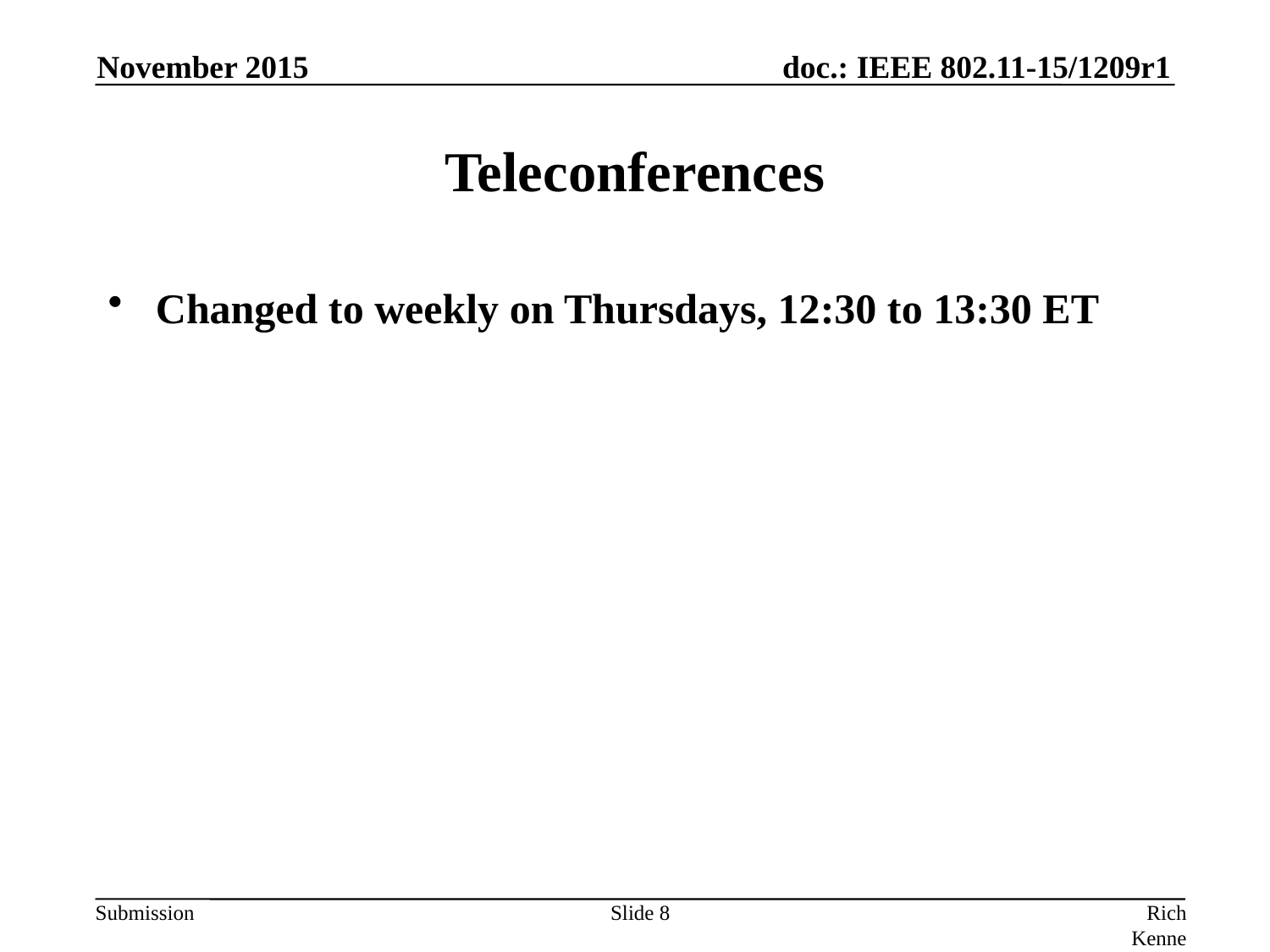

November 2015
# Teleconferences
Changed to weekly on Thursdays, 12:30 to 13:30 ET
Slide 8
Rich Kennedy, MediaTek